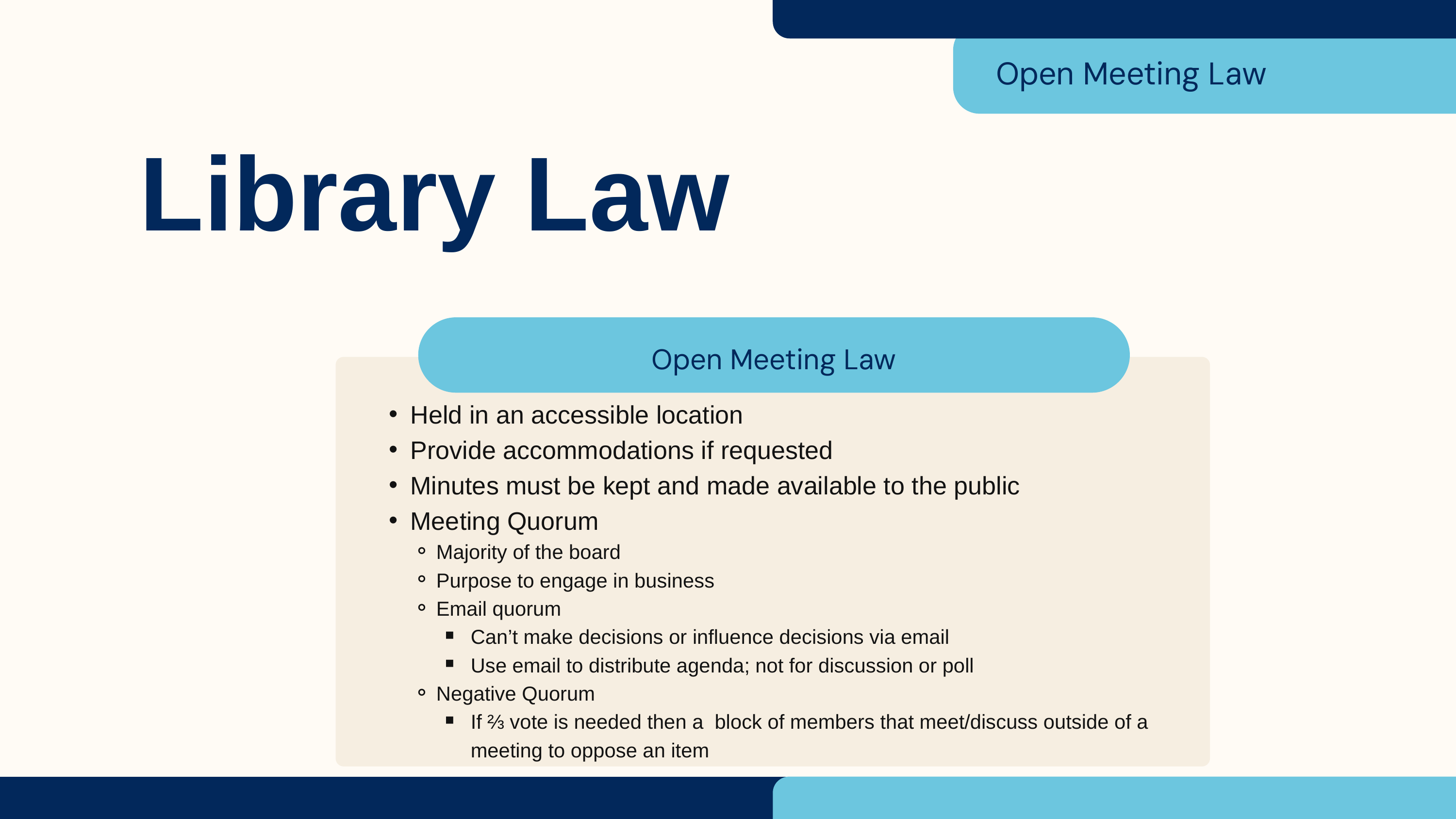

Open Meeting Law
Library Law
Open Meeting Law

Held in an accessible location
Provide accommodations if requested
Minutes must be kept and made available to the public
Meeting Quorum
Majority of the board
Purpose to engage in business
Email quorum
Can’t make decisions or influence decisions via email
Use email to distribute agenda; not for discussion or poll
Negative Quorum
If ⅔ vote is needed then a  block of members that meet/discuss outside of a meeting to oppose an item